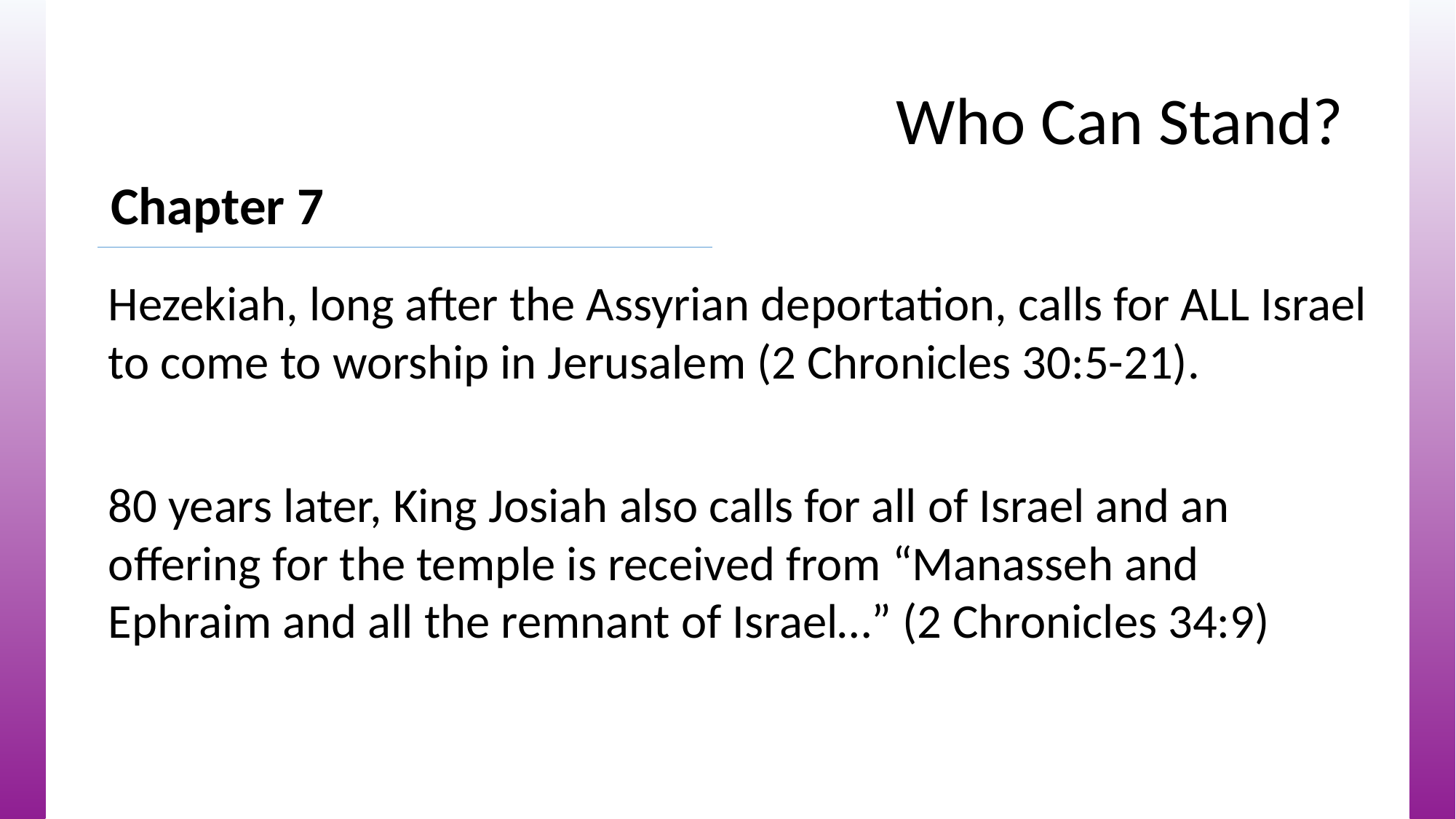

# Who Can Stand?
Chapter 7

Hezekiah, long after the Assyrian deportation, calls for ALL Israel to come to worship in Jerusalem (2 Chronicles 30:5-21).
80 years later, King Josiah also calls for all of Israel and an offering for the temple is received from “Manasseh and Ephraim and all the remnant of Israel…” (2 Chronicles 34:9)